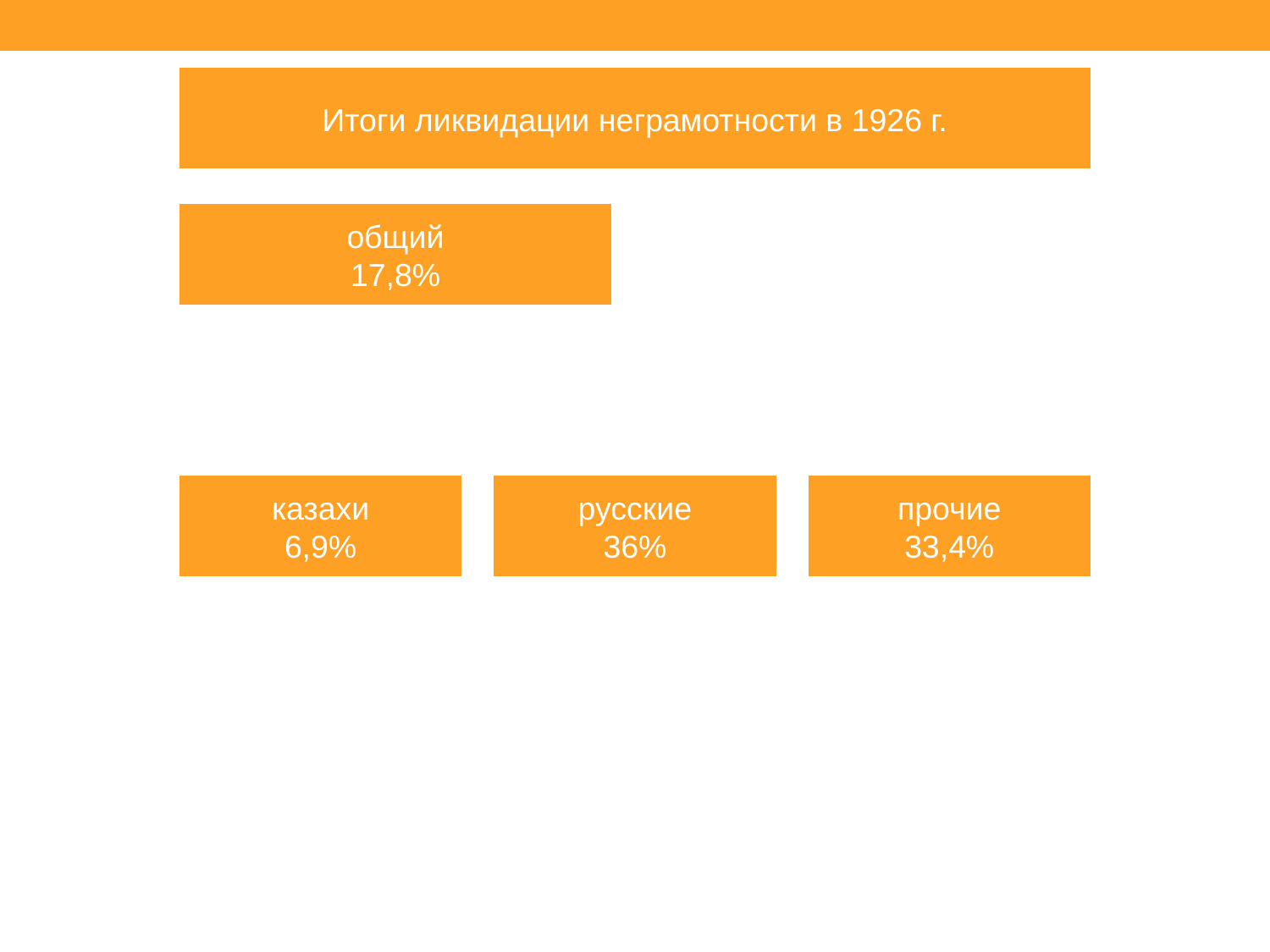

Итоги ликвидации неграмотности в 1926 г.
общий
17,8%
казахи
6,9%
русские
36%
прочие
33,4%